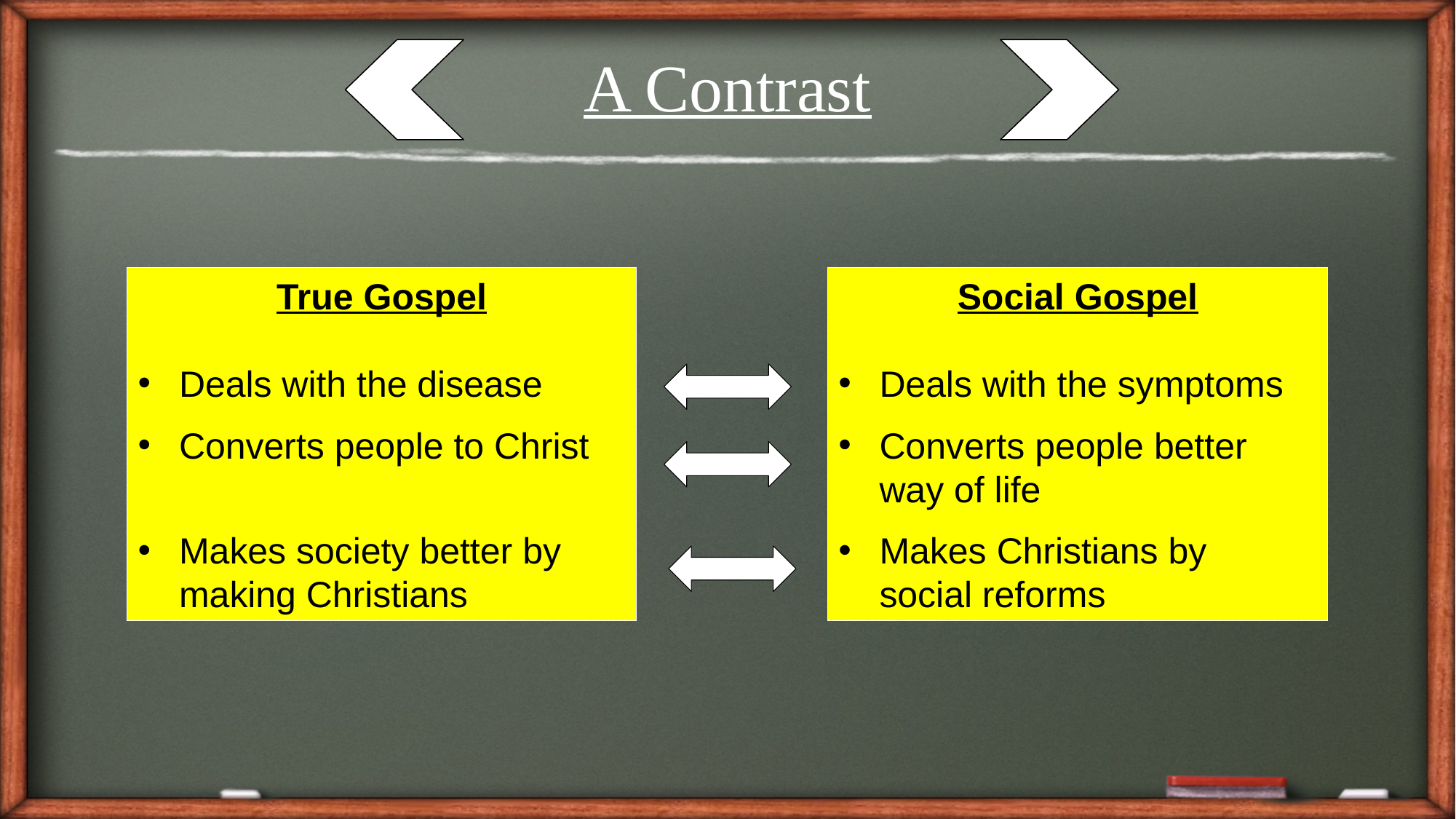

A Contrast

Social Gospel

Deals with the symptoms

Converts people better way of life

Makes Christians by 	social reforms
True Gospel

Deals with the disease

Converts people to Christ

Makes society better by 	making Christians